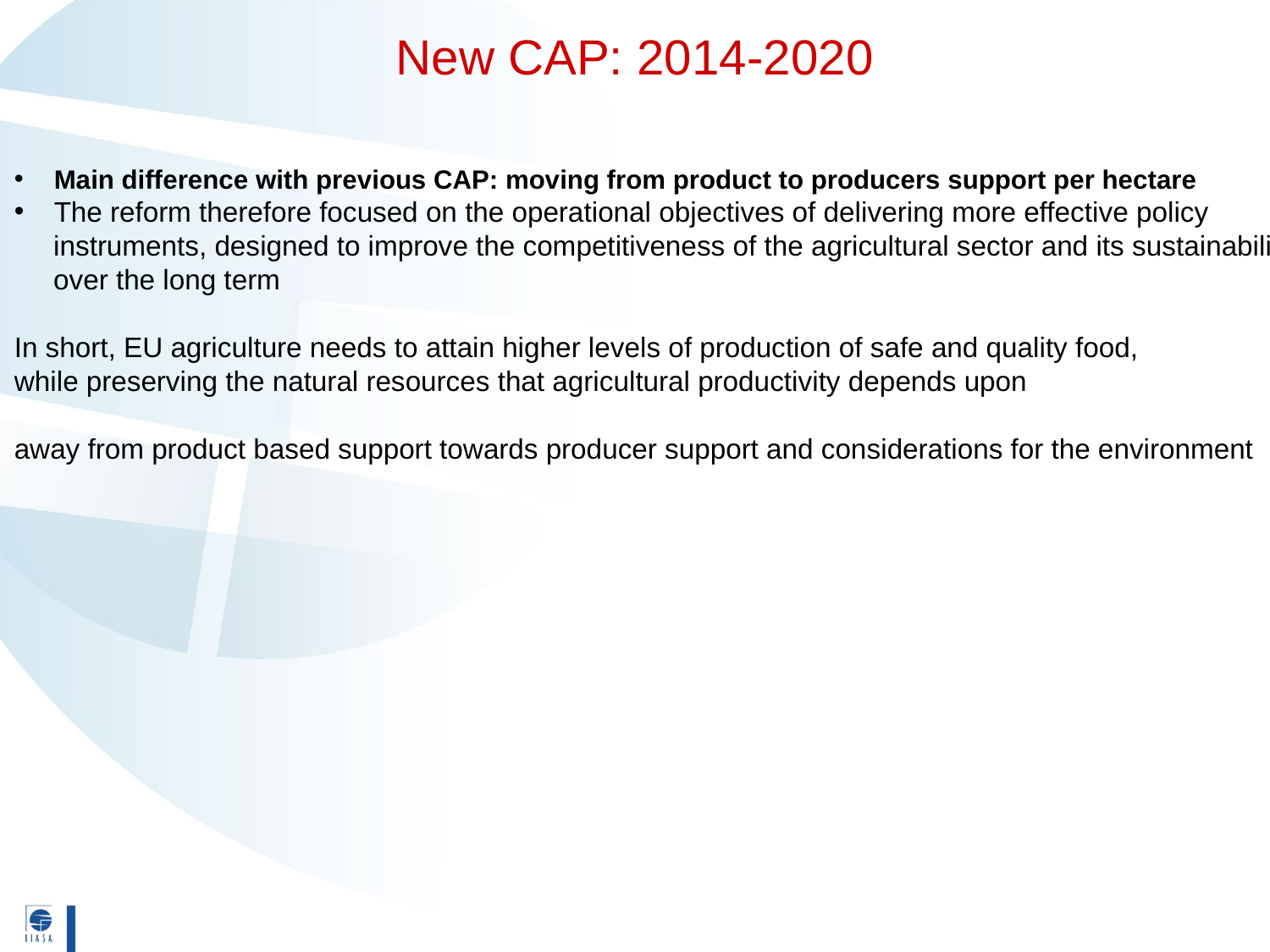

New CAP: 2014-2020
Main difference with previous CAP: moving from product to producers support per hectare
The reform therefore focused on the operational objectives of delivering more effective policy
     instruments, designed to improve the competitiveness of the agricultural sector and its sustainability
     over the long term

In short, EU agriculture needs to attain higher levels of production of safe and quality food,
while preserving the natural resources that agricultural productivity depends upon

away from product based support towards producer support and considerations for the environment